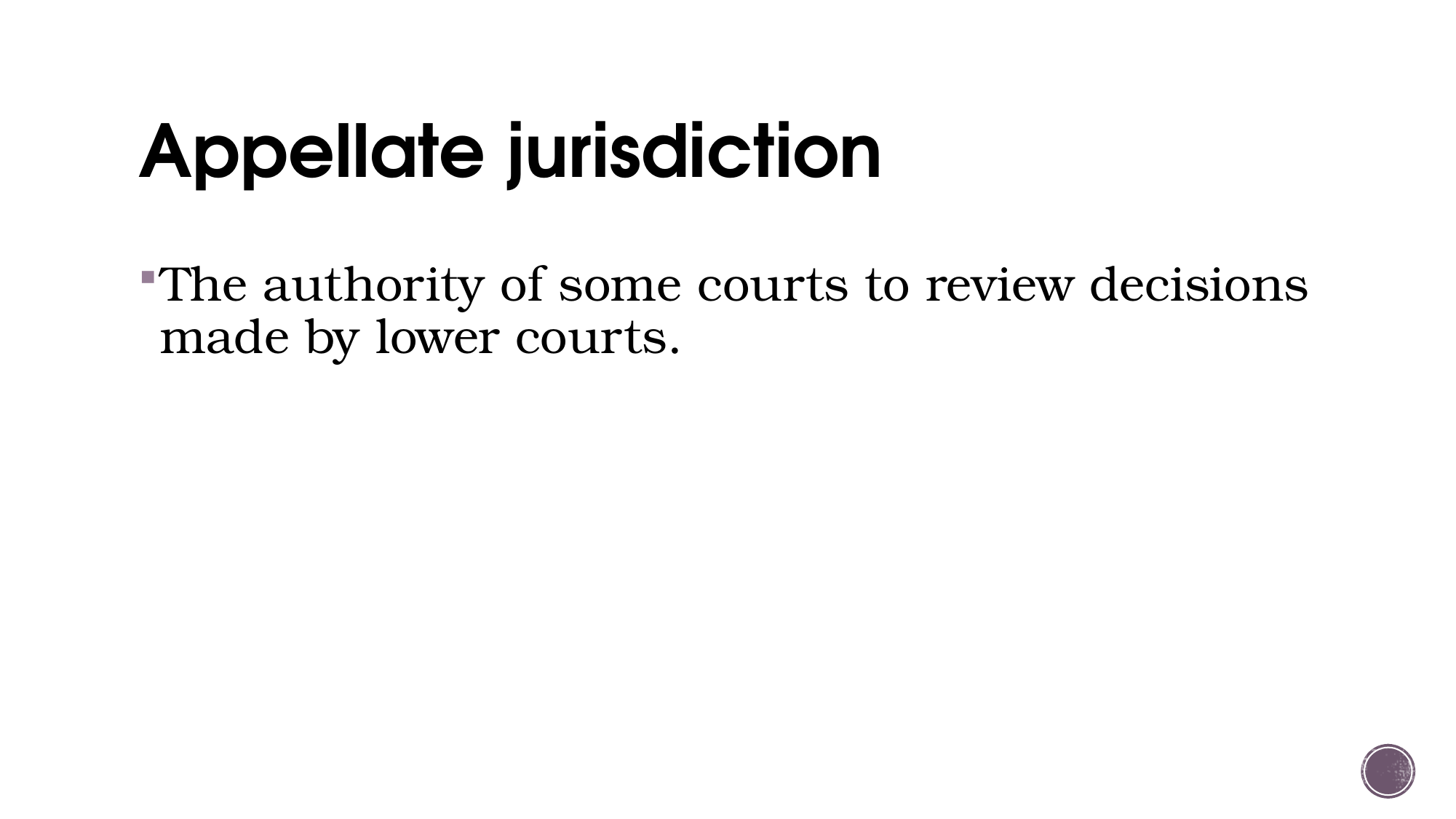

# Appellate jurisdiction
The authority of some courts to review decisions made by lower courts.